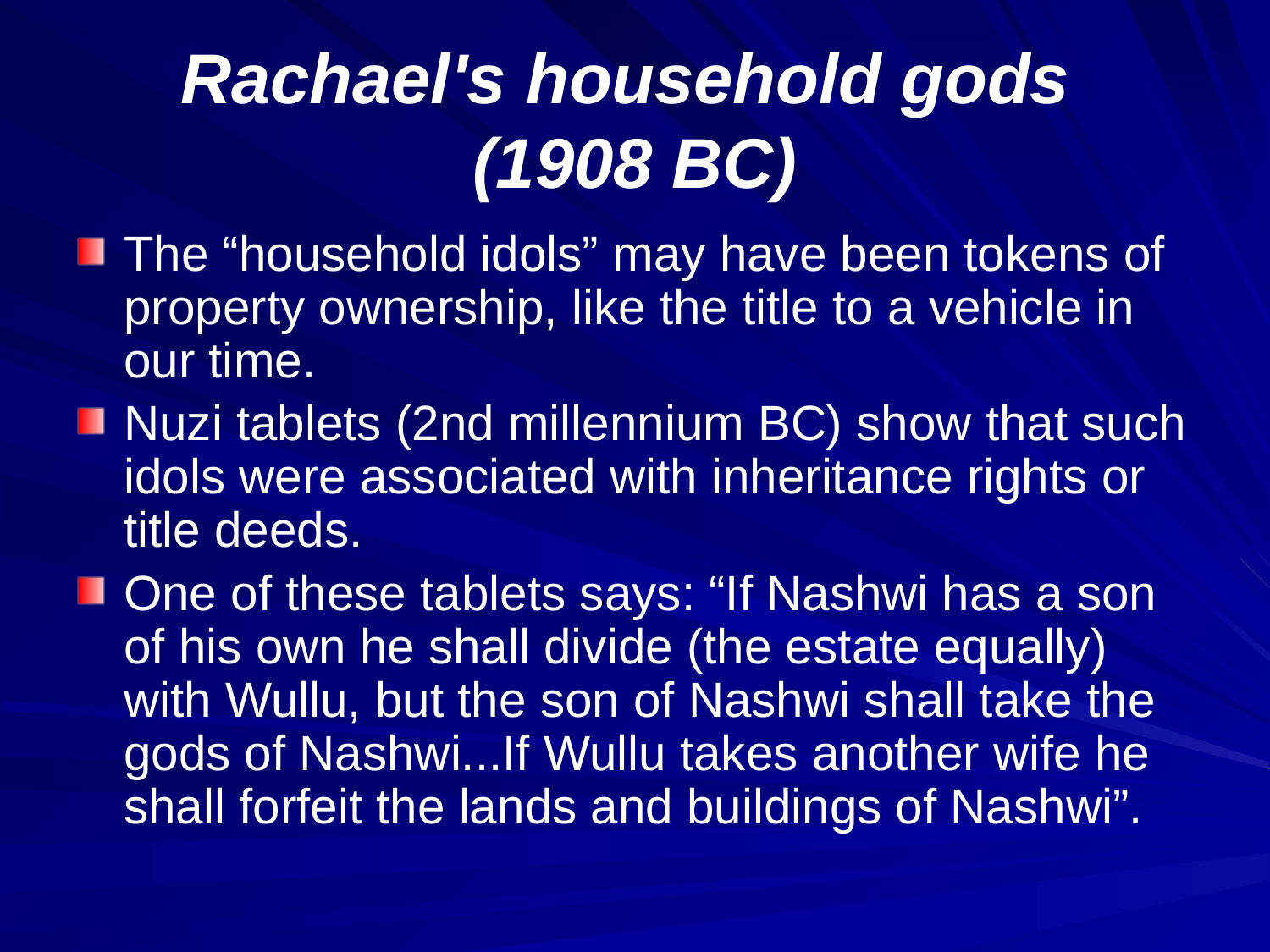

# Rachael's household gods (1908 BC)
The “household idols” may have been tokens of property ownership, like the title to a vehicle in our time.
Nuzi tablets (2nd millennium BC) show that such idols were associated with inheritance rights or title deeds.
One of these tablets says: “If Nashwi has a son of his own he shall divide (the estate equally) with Wullu, but the son of Nashwi shall take the gods of Nashwi...If Wullu takes another wife he shall forfeit the lands and buildings of Nashwi”.